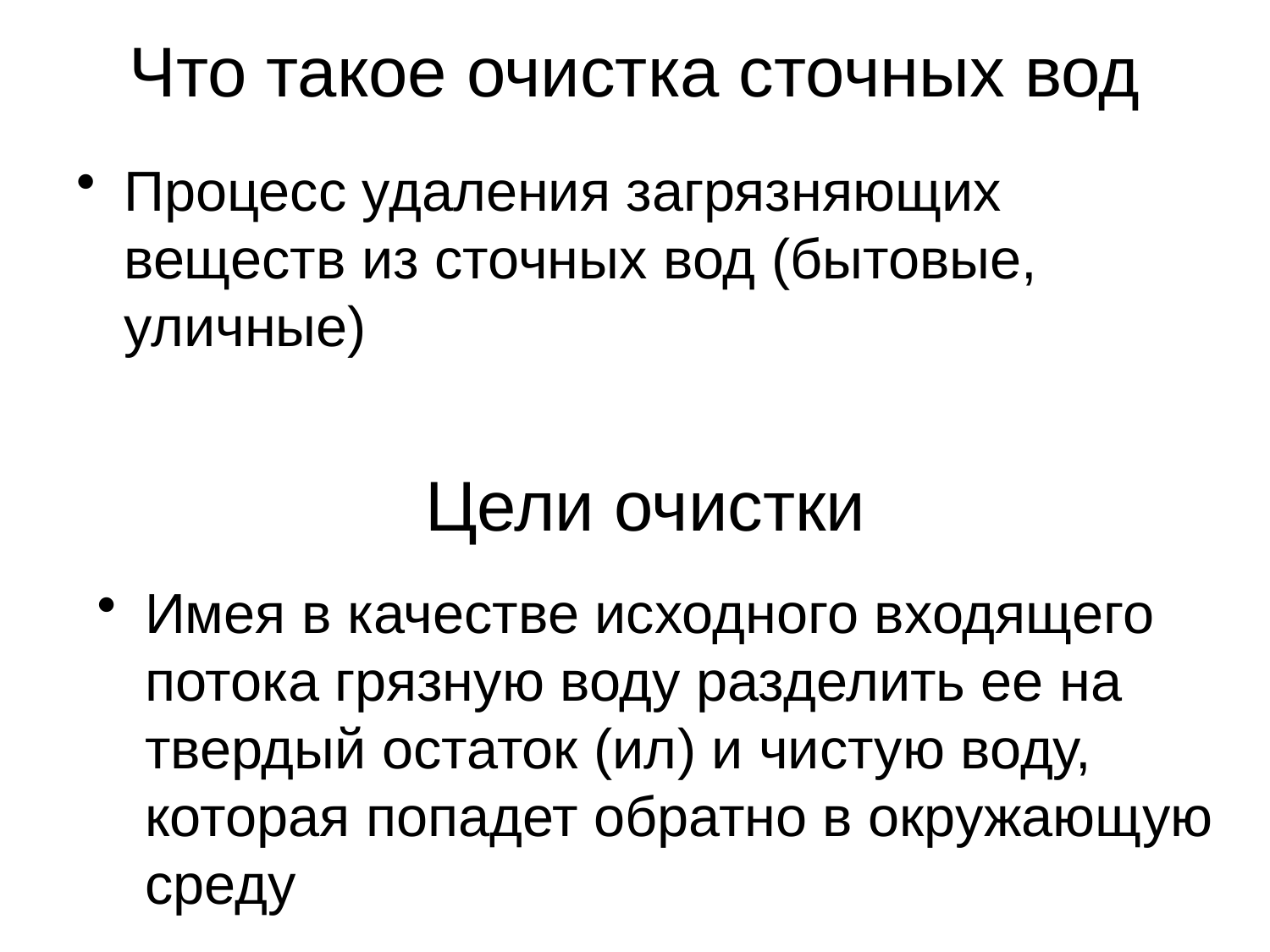

Что такое очистка сточных вод
Процесс удаления загрязняющих веществ из сточных вод (бытовые, уличные)
Цели очистки
Имея в качестве исходного входящего потока грязную воду разделить ее на твердый остаток (ил) и чистую воду, которая попадет обратно в окружающую среду